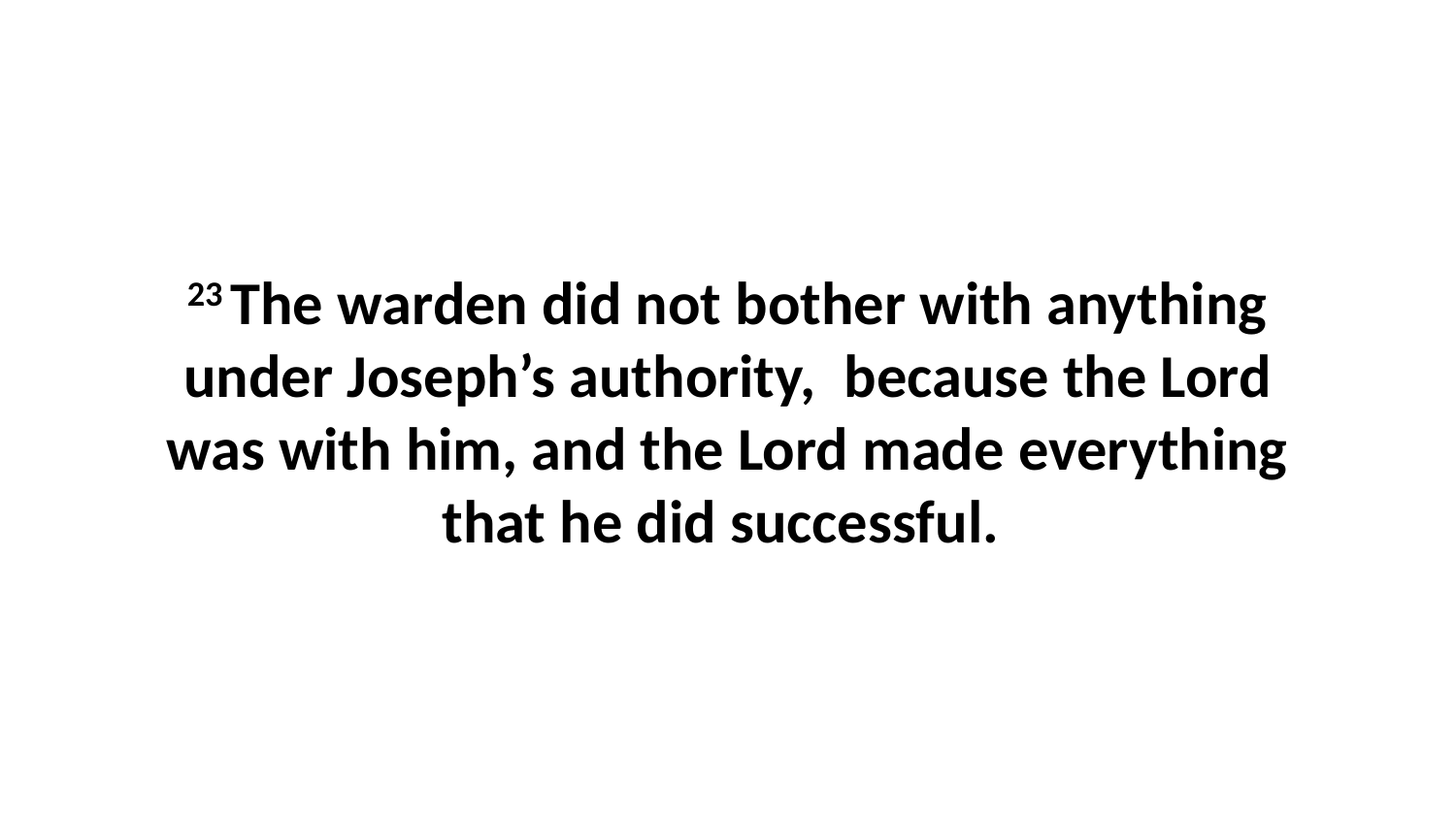

23 The warden did not bother with anything under Joseph’s authority,  because the Lord was with him, and the Lord made everything that he did successful.